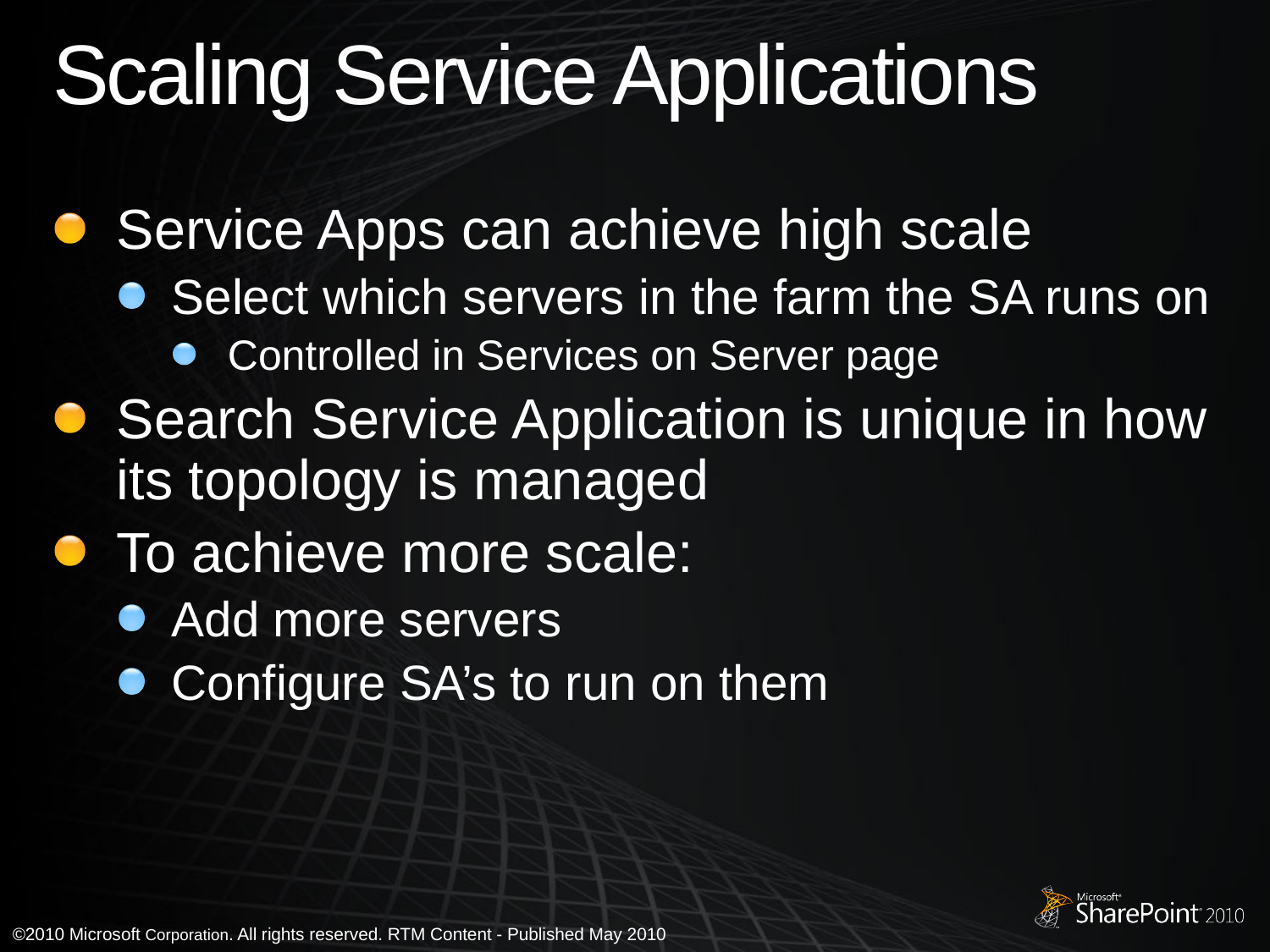

# Scaling Service Applications
Service Apps can achieve high scale
Select which servers in the farm the SA runs on
Controlled in Services on Server page
Search Service Application is unique in how its topology is managed
To achieve more scale:
Add more servers
Configure SA’s to run on them